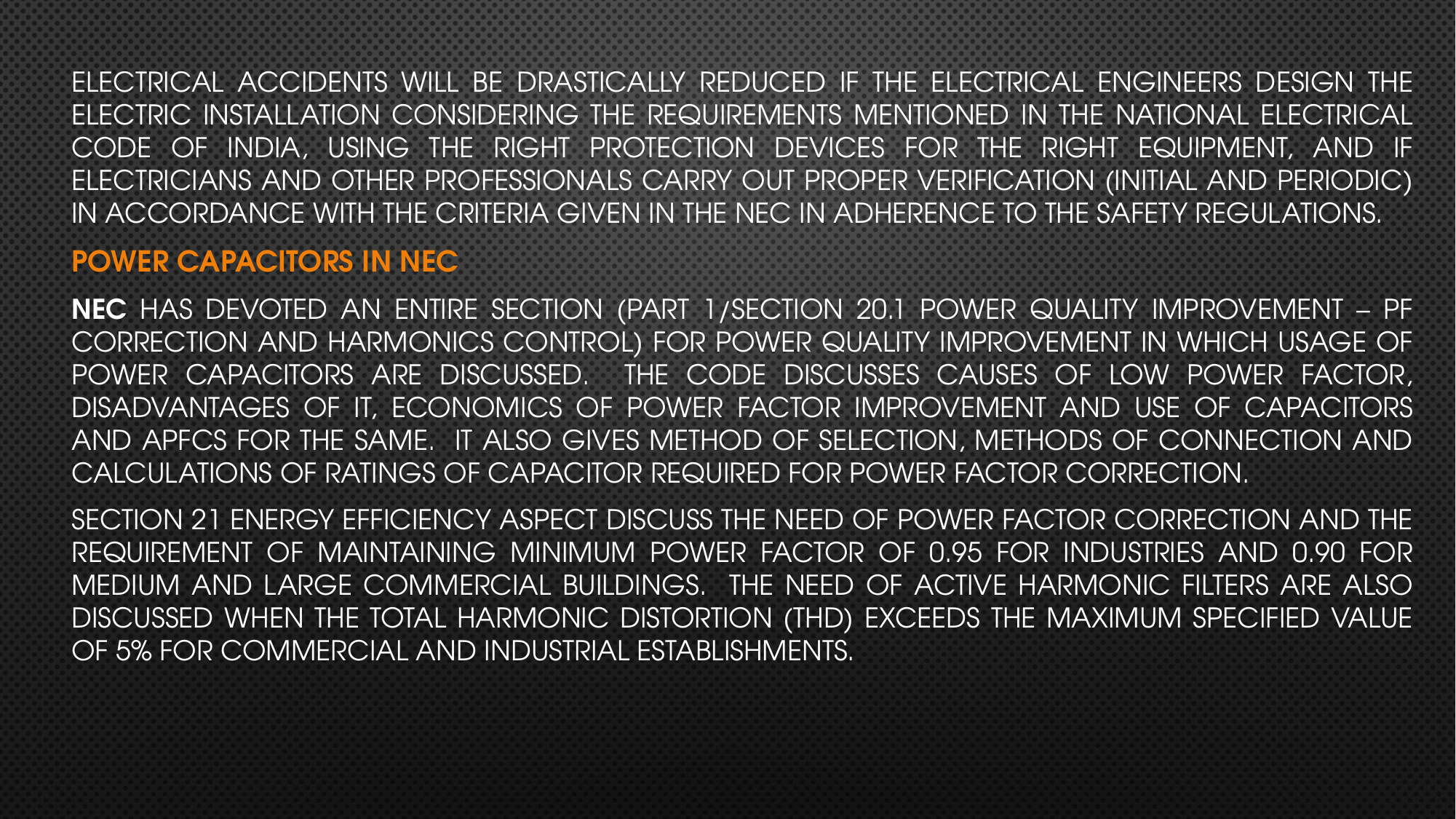

Electrical accidents will be drastically reduced if the electrical engineers design the electric installation considering the requirements mentioned in the National Electrical Code of India, using the right protection devices for the right equipment, and if electricians and other professionals carry out proper verification (initial and periodic) in accordance with the criteria given in the NEC in adherence to the safety regulations.
Power Capacitors in NEC
NEC has devoted an entire section (Part 1/Section 20.1 Power Quality Improvement – pf Correction and harmonics control) for power quality improvement in which usage of power capacitors are discussed.  The code discusses causes of low power factor, disadvantages of it, economics of power factor improvement and use of capacitors and APFCs for the same.  It also gives method of selection, methods of connection and calculations of ratings of capacitor required for power factor correction.
Section 21 Energy Efficiency Aspect discuss the need of power factor correction and the requirement of maintaining minimum power factor of 0.95 for industries and 0.90 for medium and large commercial buildings.  The need of active harmonic filters are also discussed when the Total Harmonic Distortion (THD) exceeds the maximum specified value of 5% for commercial and industrial establishments.